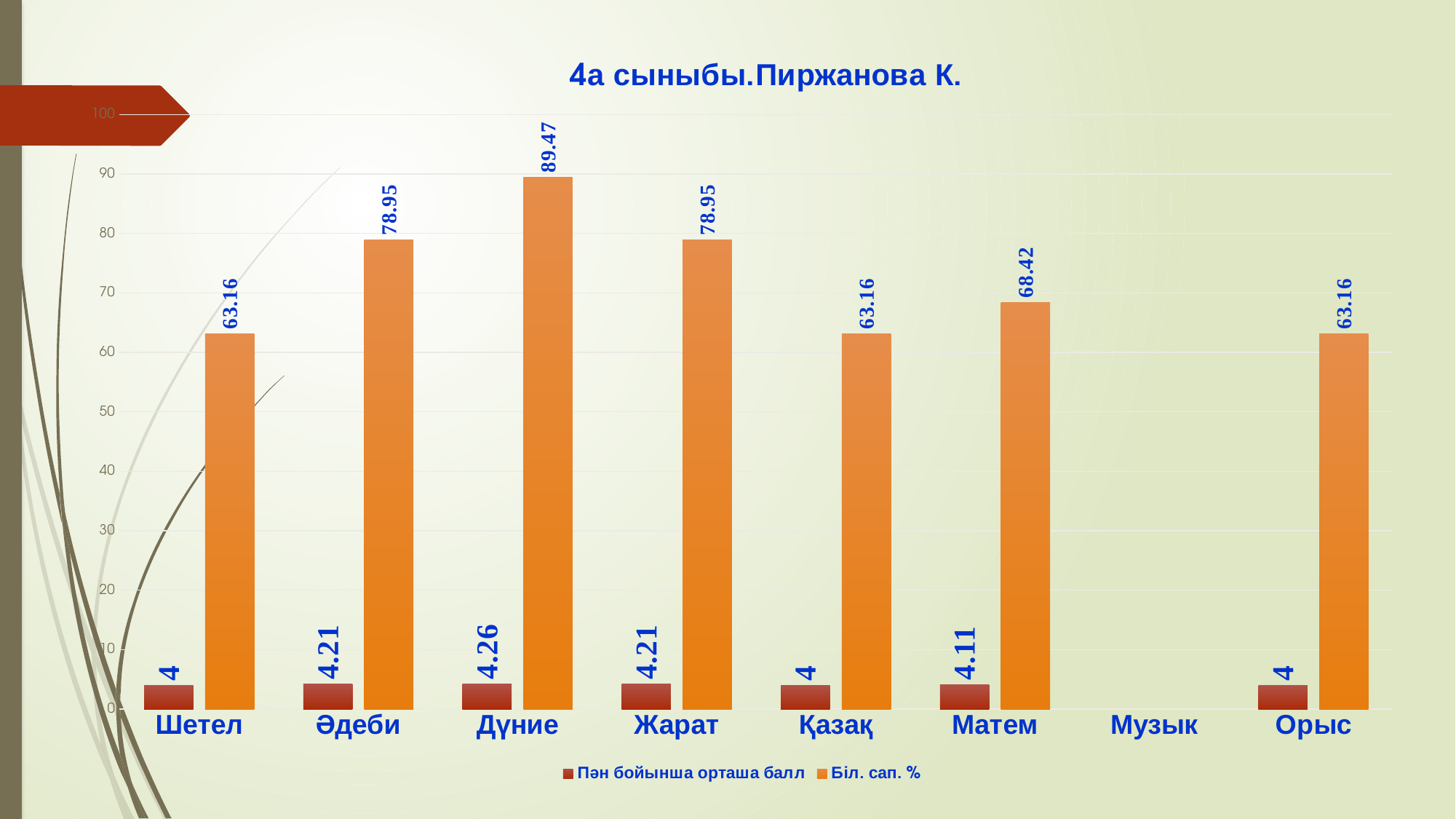

### Chart: 4а сыныбы.Пиржанова К.

| Category | Пән бойынша орташа балл | Біл. сап. % |
|---|---|---|
| Шетел | 4.0 | 63.16 |
| Әдеби | 4.21 | 78.95 |
| Дүние | 4.26 | 89.47 |
| Жарат | 4.21 | 78.95 |
| Қазақ | 4.0 | 63.16 |
| Матем | 4.11 | 68.42 |
| Музык | None | None |
| Орыс | 4.0 | 63.16 |